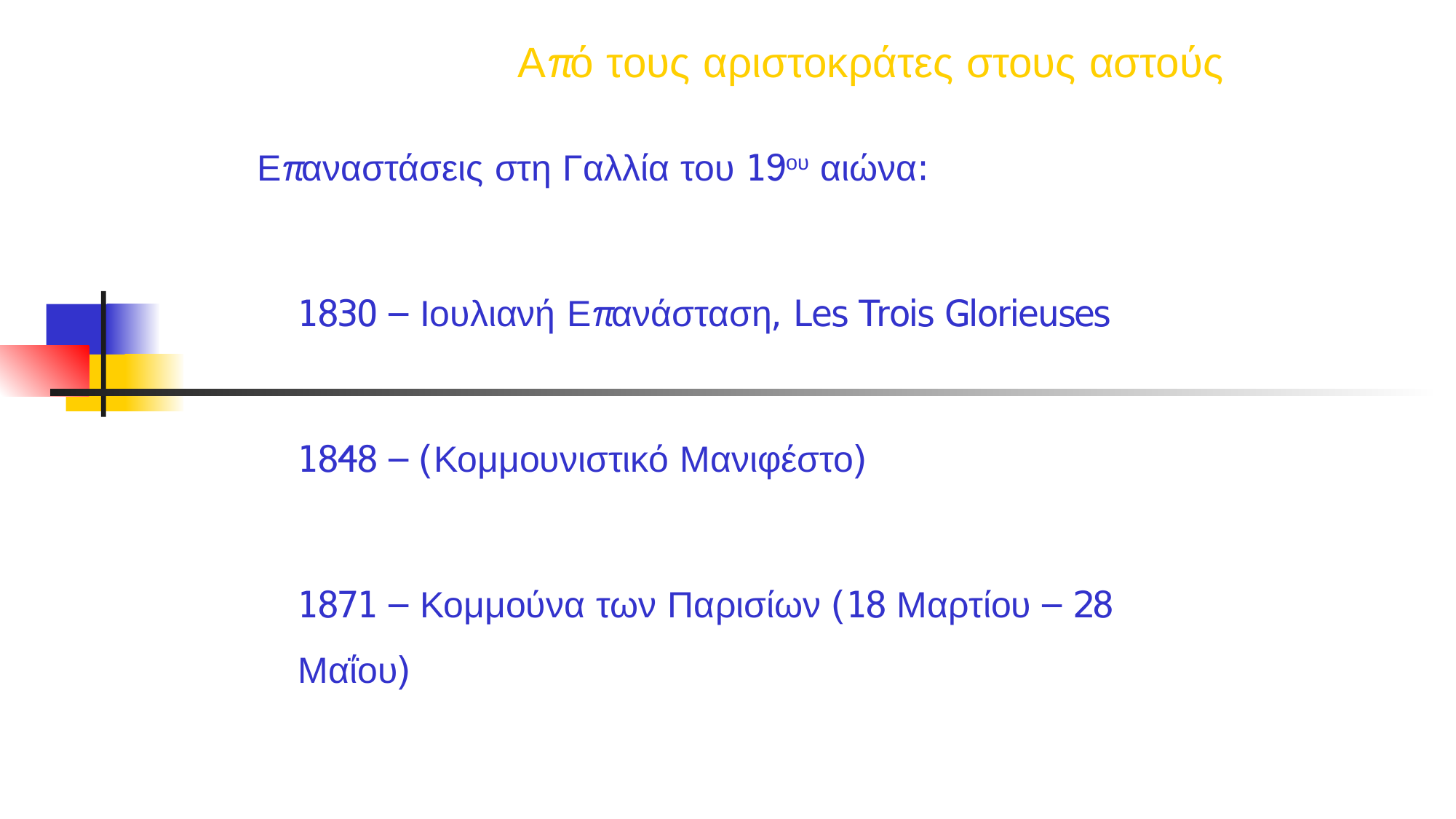

# Από τους αριστοκράτες στους αστούς
Επαναστάσεις στη Γαλλία του 19ου αιώνα:

	1830 – Ιουλιανή Επανάσταση, Les Trois Glorieuses

	1848 – (Κομμουνιστικό Μανιφέστο)

	1871 – Κομμούνα των Παρισίων (18 Μαρτίου – 28 Μαΐου)